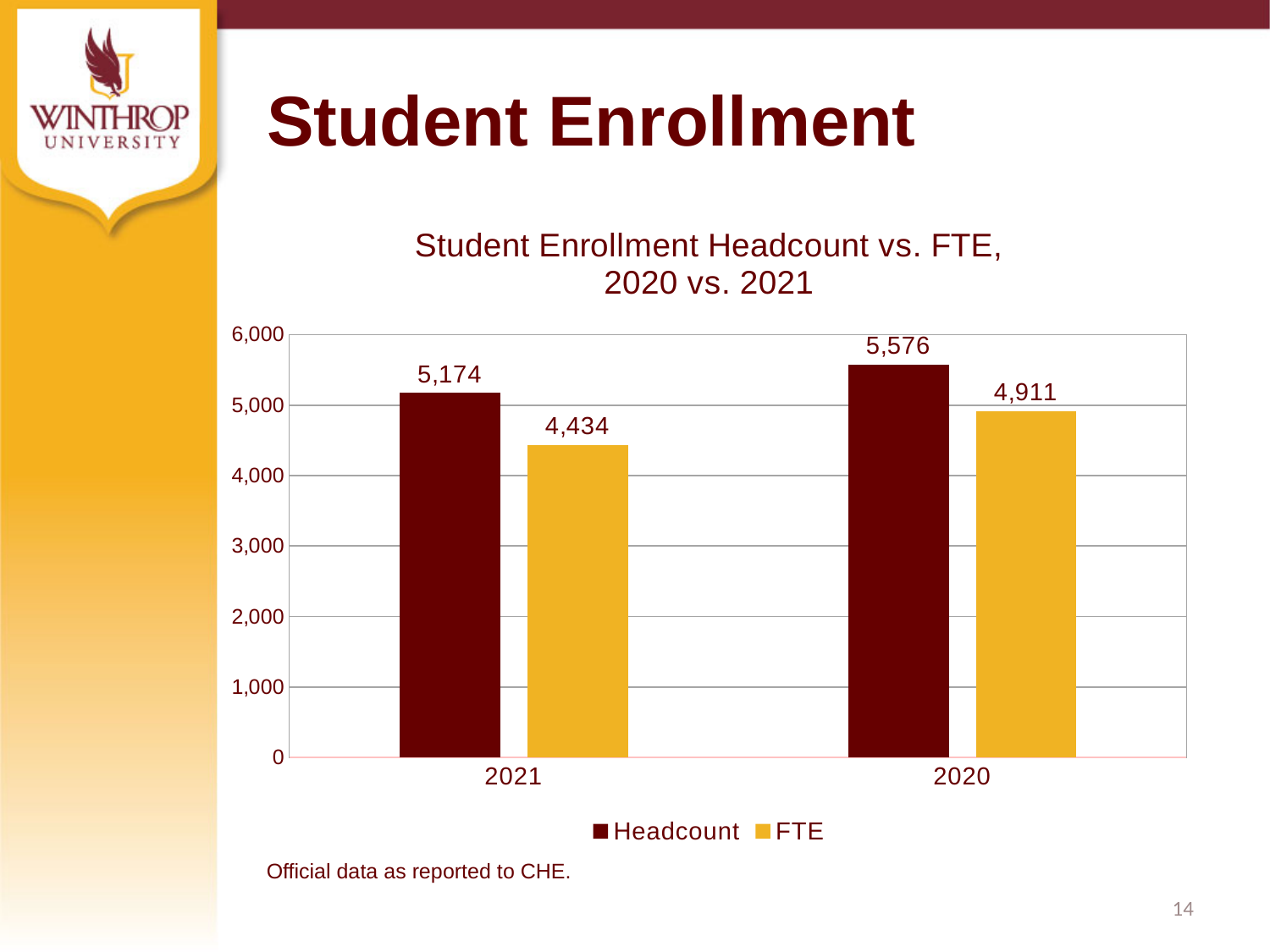

# Student Enrollment

### Chart: Student Enrollment Headcount vs. FTE,
2020 vs. 2021

| Category | Headcount | FTE |
|---|---|---|
| 2021 | 5174.0 | 4434.0 |
| 2020 | 5576.0 | 4911.0 |
Official data as reported to CHE.
14